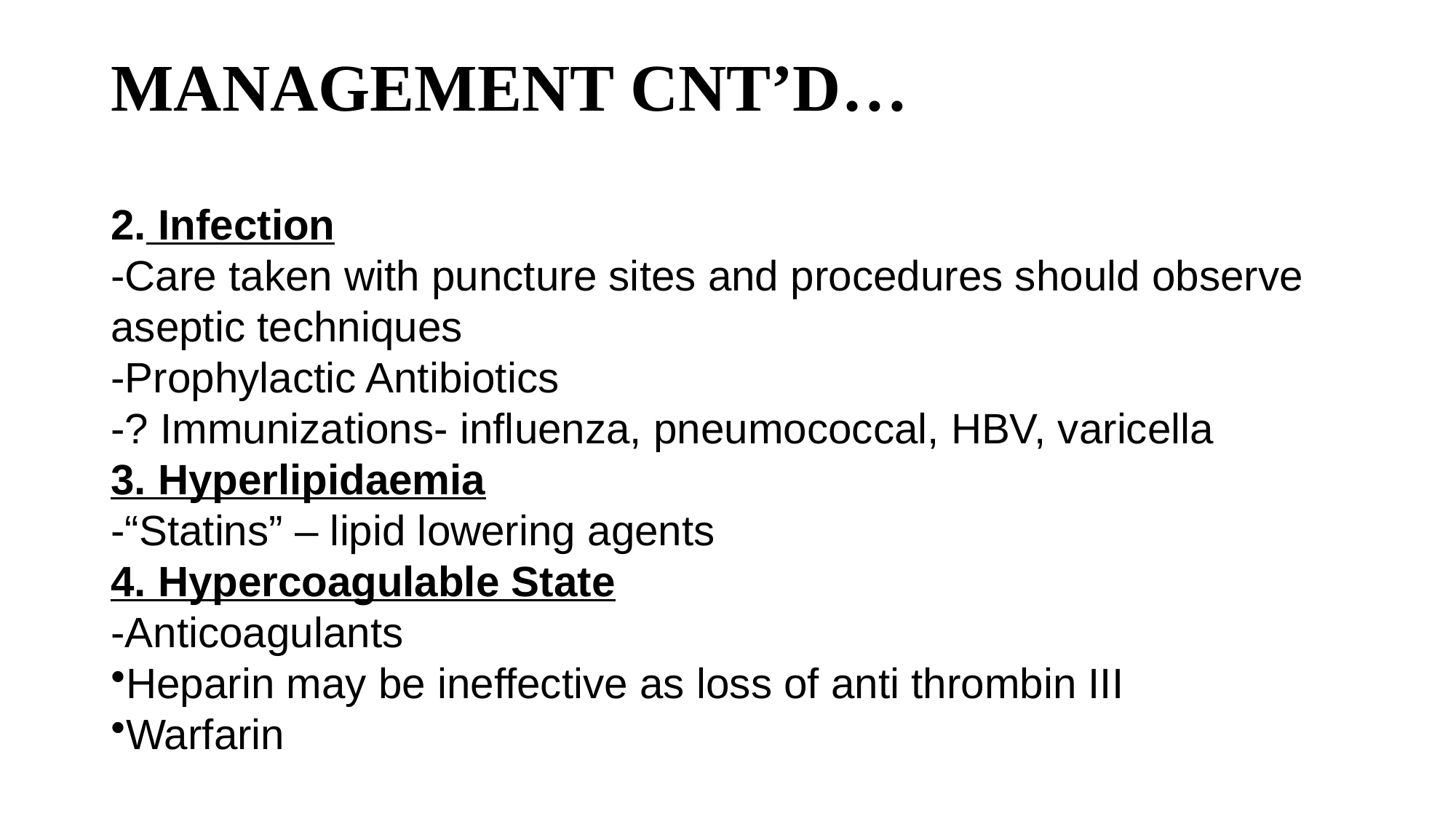

# MANAGEMENT CNT’D…
2. Infection
-Care taken with puncture sites and procedures should observe aseptic techniques
-Prophylactic Antibiotics
-? Immunizations- influenza, pneumococcal, HBV, varicella
3. Hyperlipidaemia
-“Statins” – lipid lowering agents
4. Hypercoagulable State
-Anticoagulants
Heparin may be ineffective as loss of anti thrombin III
Warfarin